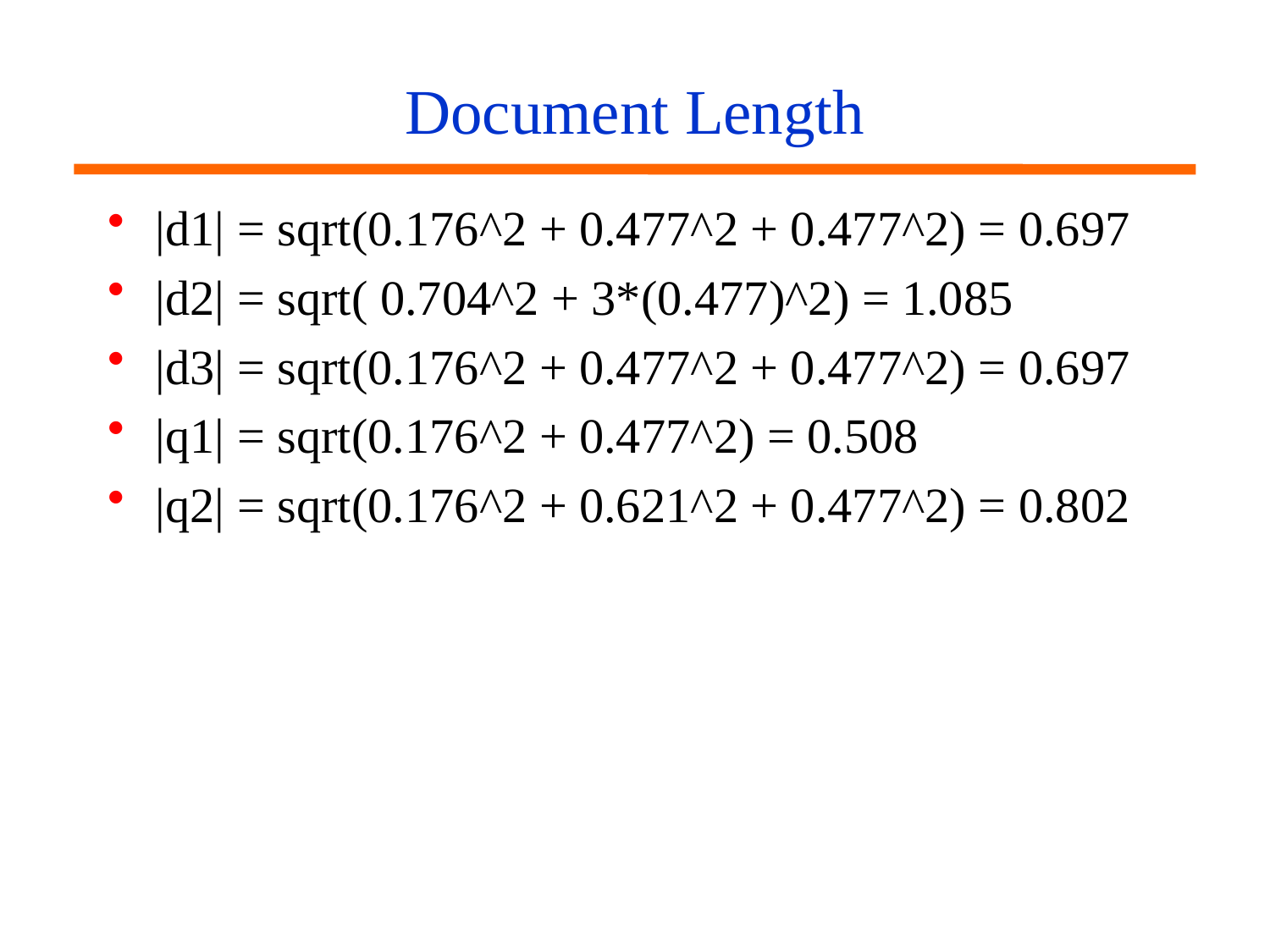

# Document Length
|d1| = sqrt(0.176^2 + 0.477^2 + 0.477^2) = 0.697
|d2| = sqrt( 0.704^2 + 3*(0.477)^2) = 1.085
|d3| = sqrt(0.176^2 + 0.477^2 + 0.477^2) = 0.697
|q1| = sqrt(0.176^2 + 0.477^2) = 0.508
|q2| = sqrt(0.176^2 + 0.621^2 + 0.477^2) = 0.802